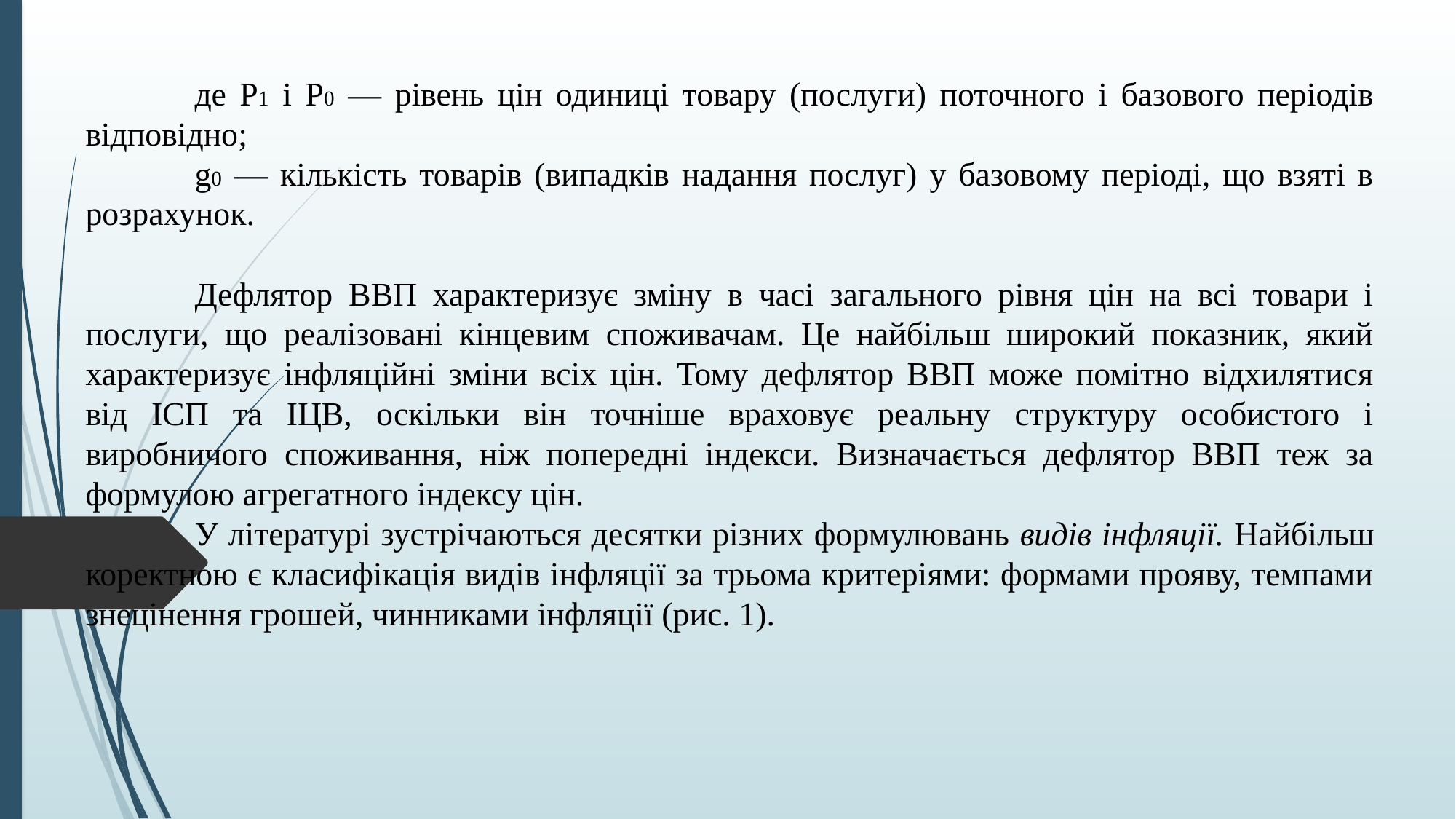

де Р1 і Р0 — рівень цін одиниці товару (послуги) поточного і базового періодів відповідно;
	g0 — кількість товарів (випадків надання послуг) у базовому періоді, що взяті в розрахунок.

	Дефлятор ВВП характеризує зміну в часі загального рівня цін на всі товари і послуги, що реалізовані кінцевим споживачам. Це найбільш широкий показник, який характеризує інфляційні зміни всіх цін. Тому дефлятор ВВП може помітно відхилятися від ІСП та ІЦВ, оскільки він точніше враховує реальну структуру особистого і виробничого споживання, ніж попередні індекси. Визначається дефлятор ВВП теж за формулою агрегатного індексу цін.
	У літературі зустрічаються десятки різних формулювань видів інфляції. Найбільш коректною є класифікація видів інфляції за трьома критеріями: формами прояву, темпами знецінення грошей, чинниками інфляції (рис. 1).